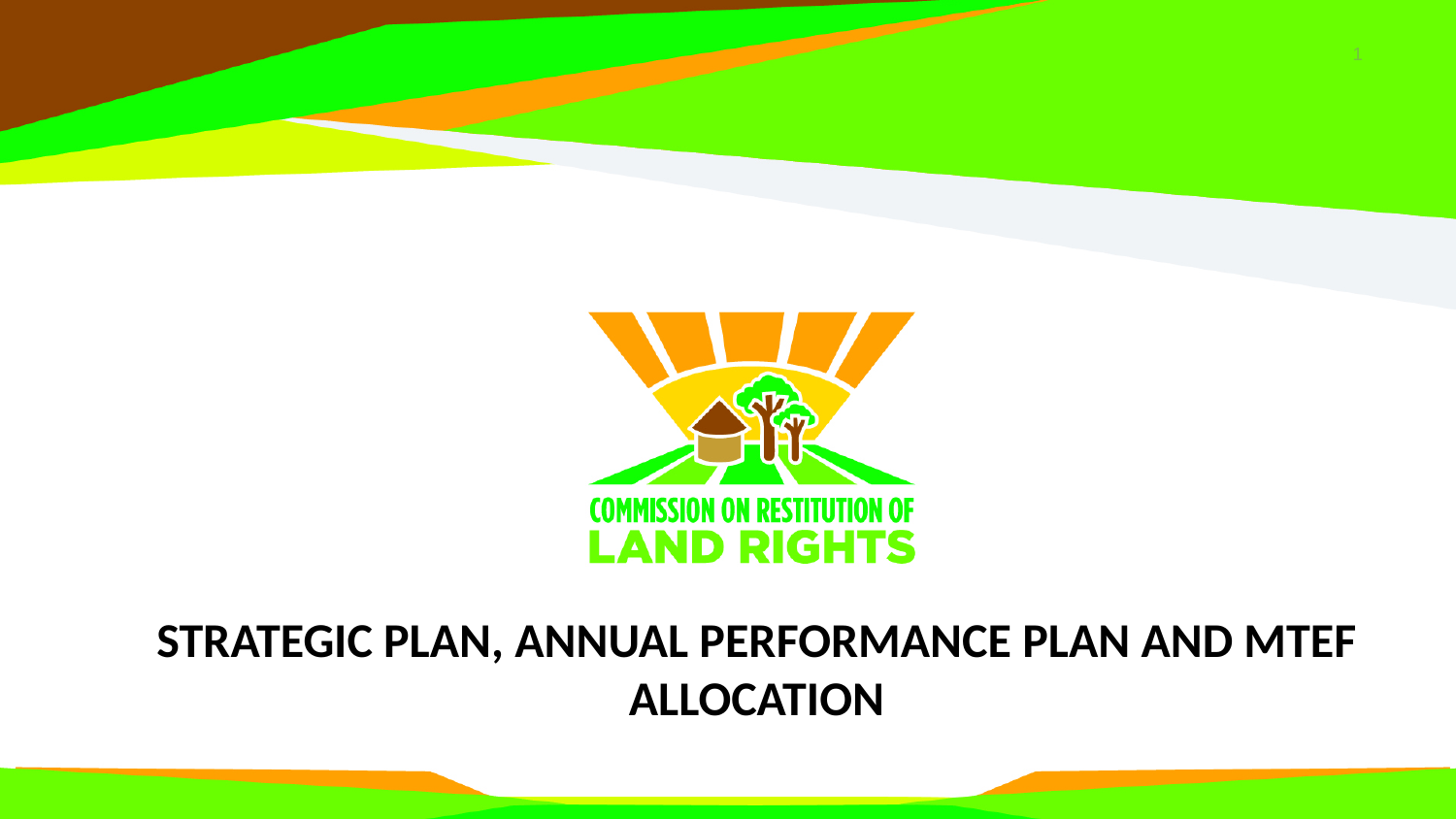

# STRATEGIC PLAN, ANNUAL PERFORMANCE PLAN AND MTEF ALLOCATION